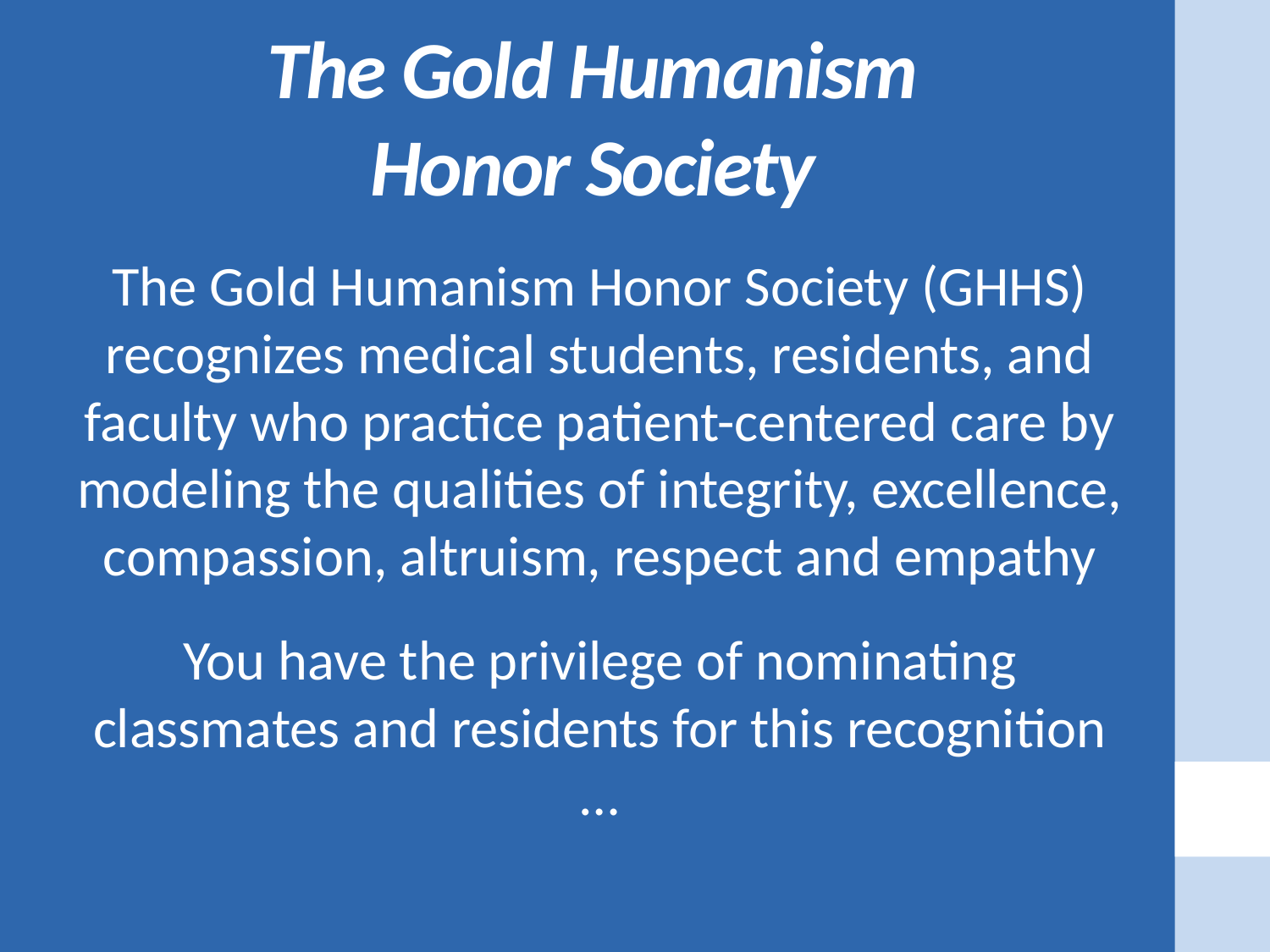

# The Gold Humanism Honor Society
The Gold Humanism Honor Society (GHHS) recognizes medical students, residents, and faculty who practice patient-centered care by modeling the qualities of integrity, excellence, compassion, altruism, respect and empathy

You have the privilege of nominating classmates and residents for this recognition …